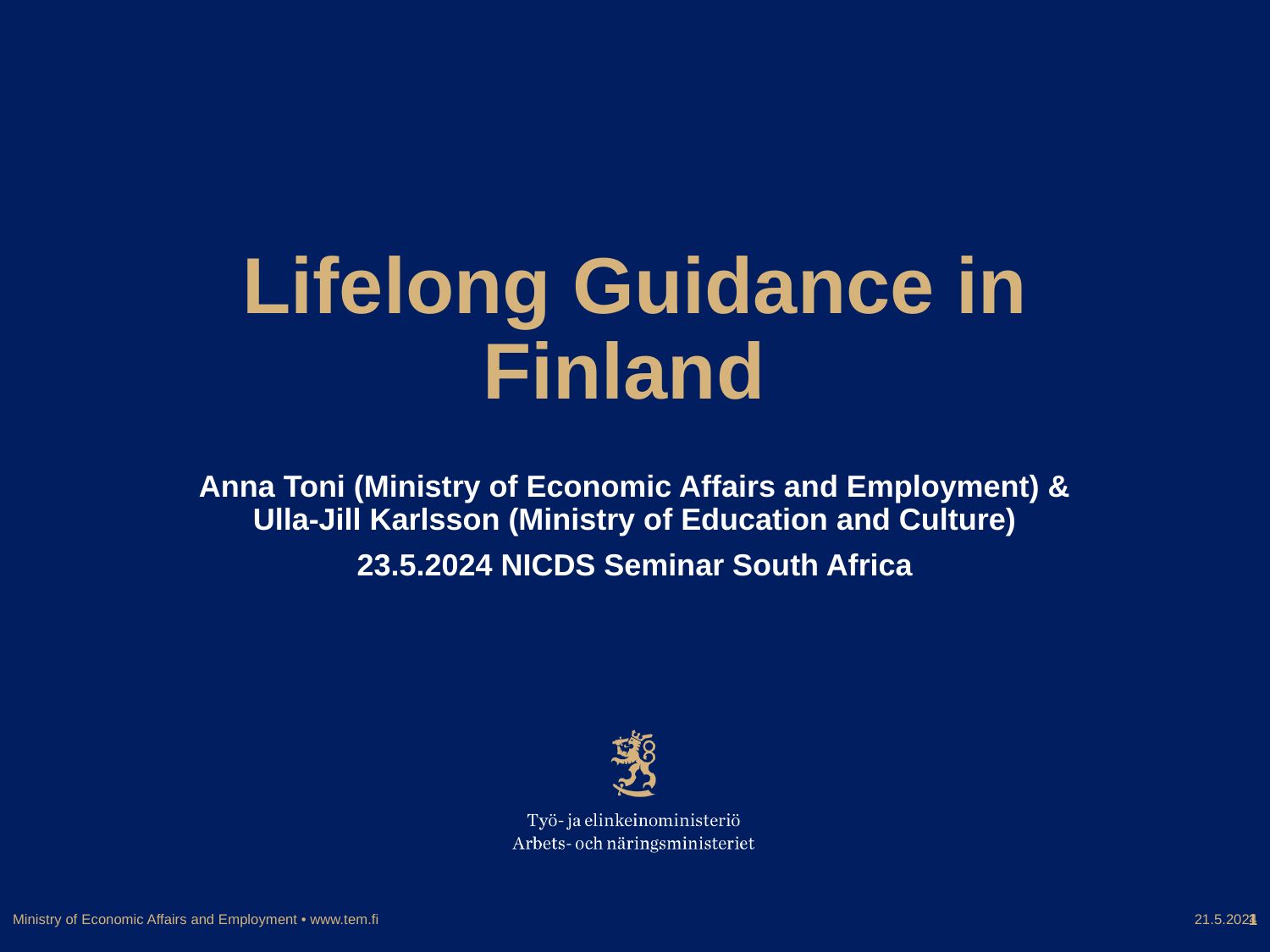

# Lifelong Guidance in Finland
Anna Toni (Ministry of Economic Affairs and Employment) & Ulla-Jill Karlsson (Ministry of Education and Culture)
23.5.2024 NICDS Seminar South Africa

Ministry of Economic Affairs and Employment • www.tem.fi
21.5.2024
1